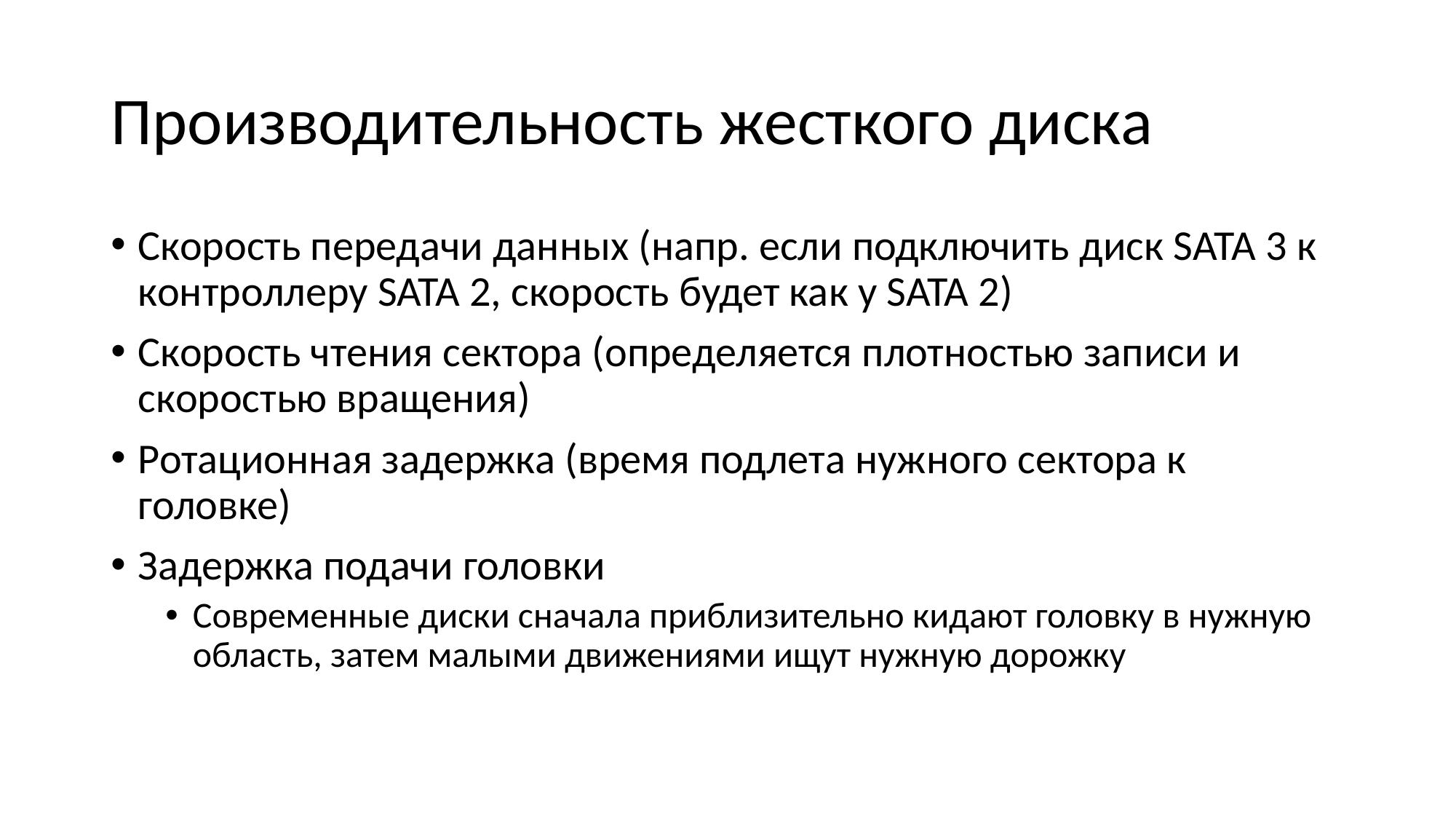

# Производительность жесткого диска
Скорость передачи данных (напр. если подключить диск SATA 3 к контроллеру SATA 2, скорость будет как у SATA 2)
Скорость чтения сектора (определяется плотностью записи и скоростью вращения)
Ротационная задержка (время подлета нужного сектора к головке)
Задержка подачи головки
Современные диски сначала приблизительно кидают головку в нужную область, затем малыми движениями ищут нужную дорожку